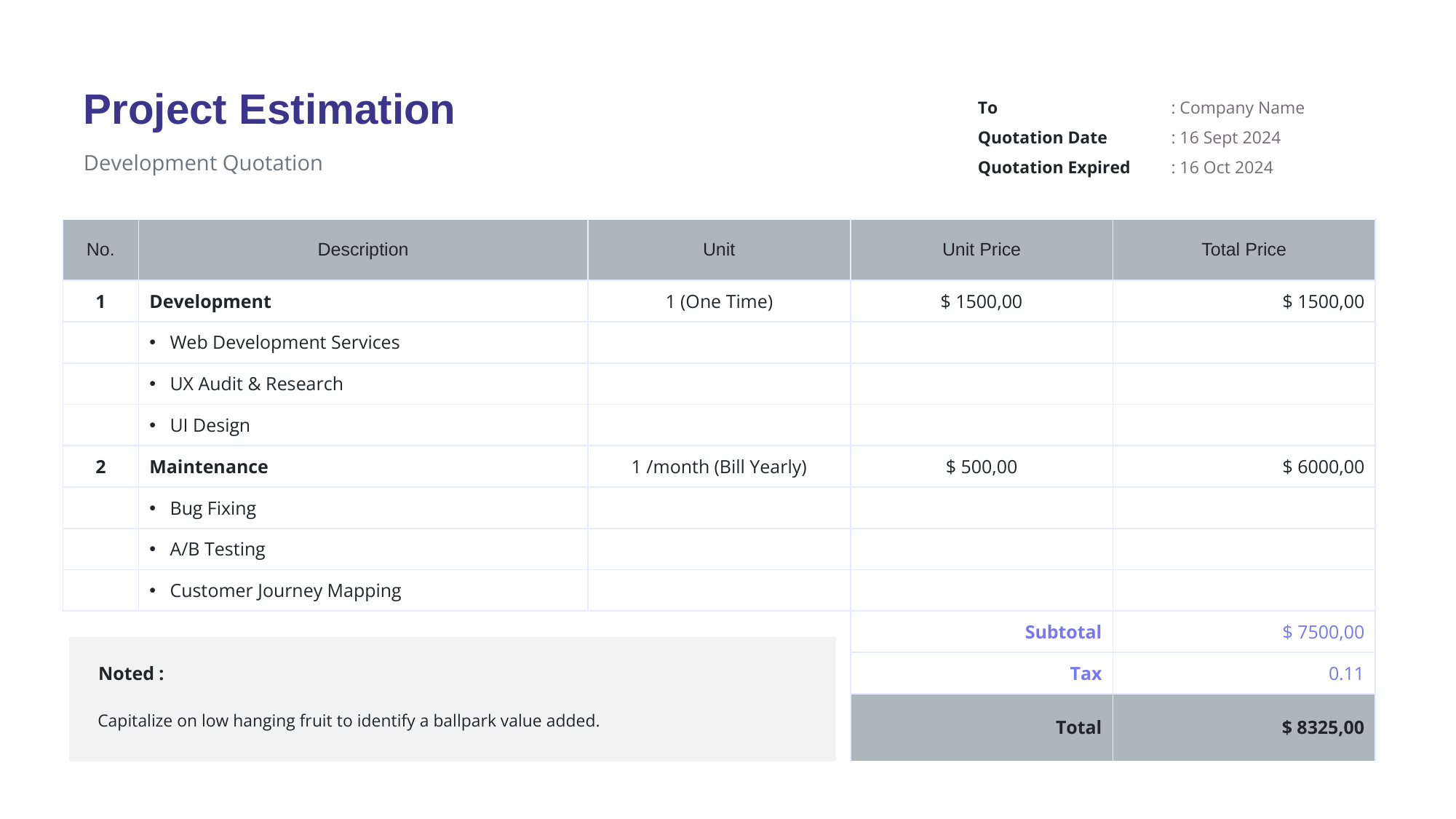

Project Estimation
To
Quotation Date
Quotation Expired
: Company Name
: 16 Sept 2024
: 16 Oct 2024
Development Quotation
| No. | Description | Unit | Unit Price | Total Price |
| --- | --- | --- | --- | --- |
| 1 | Development | 1 (One Time) | $ 1500,00 | $ 1500,00 |
|  | Web Development Services |  |  |  |
|  | UX Audit & Research |  |  |  |
|  | UI Design |  |  |  |
| 2 | Maintenance | 1 /month (Bill Yearly) | $ 500,00 | $ 6000,00 |
|  | Bug Fixing |  |  |  |
|  | A/B Testing |  |  |  |
|  | Customer Journey Mapping |  |  |  |
|  |  |  | Subtotal | $ 7500,00 |
|  |  |  | Tax | 0.11 |
|  |  |  | Total | $ 8325,00 |

Noted :
Capitalize on low hanging fruit to identify a ballpark value added.